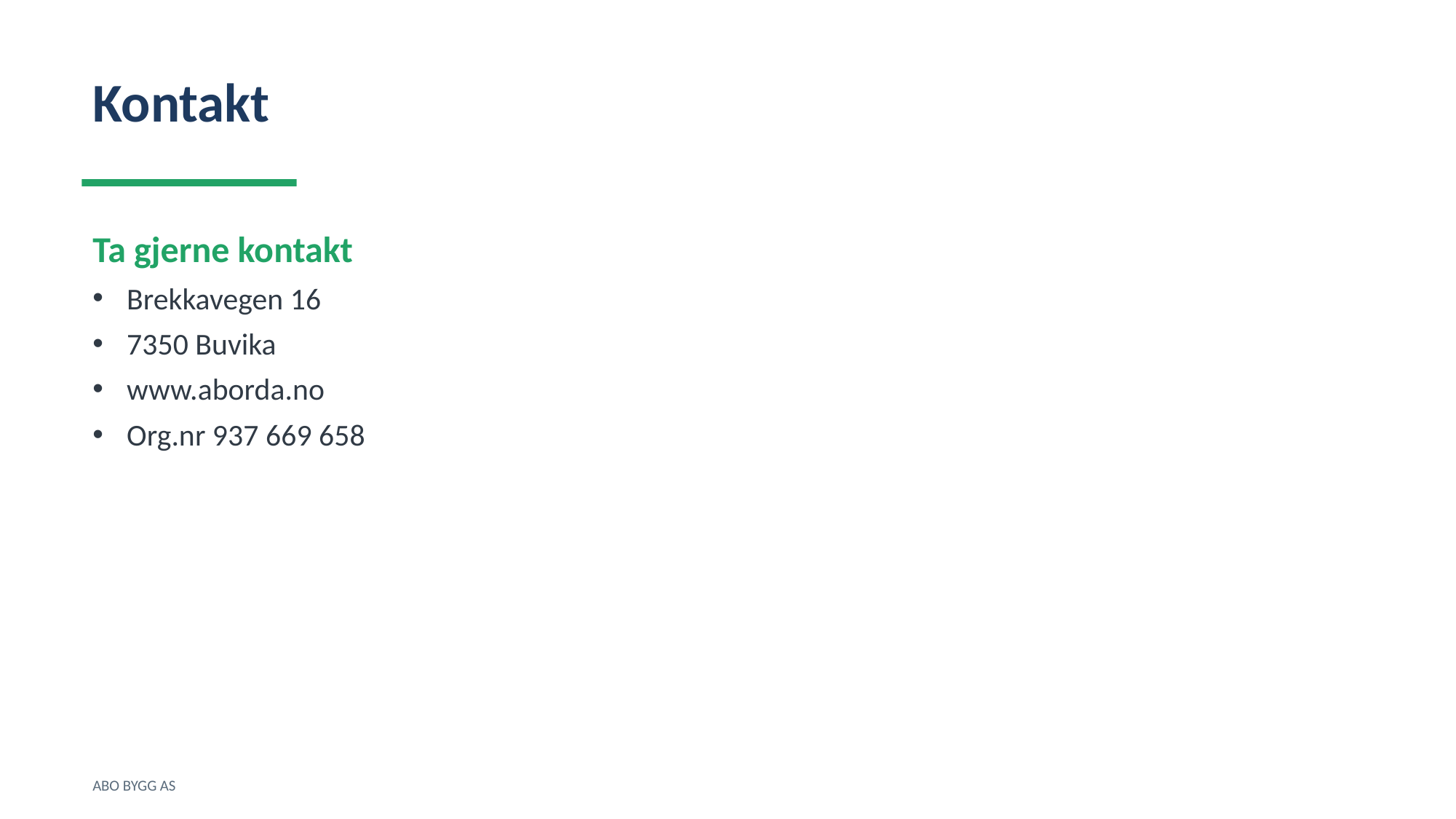

Kontakt

Ta gjerne kontakt
Brekkavegen 16
7350 Buvika
www.aborda.no
Org.nr 937 669 658
ABO BYGG AS